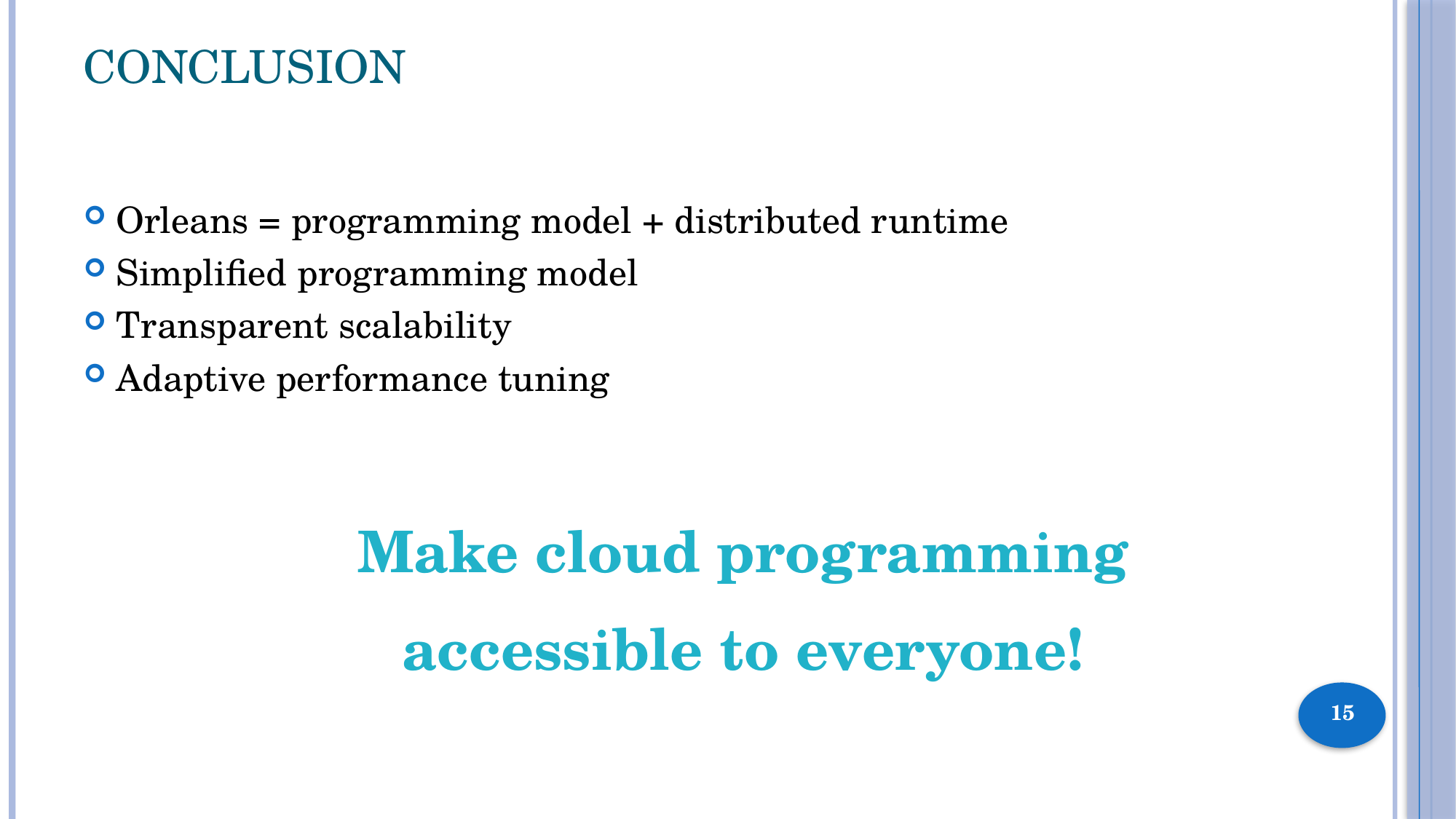

# Conclusion
Orleans = programming model + distributed runtime
Simplified programming model
Transparent scalability
Adaptive performance tuning

Make cloud programming
accessible to everyone!
15